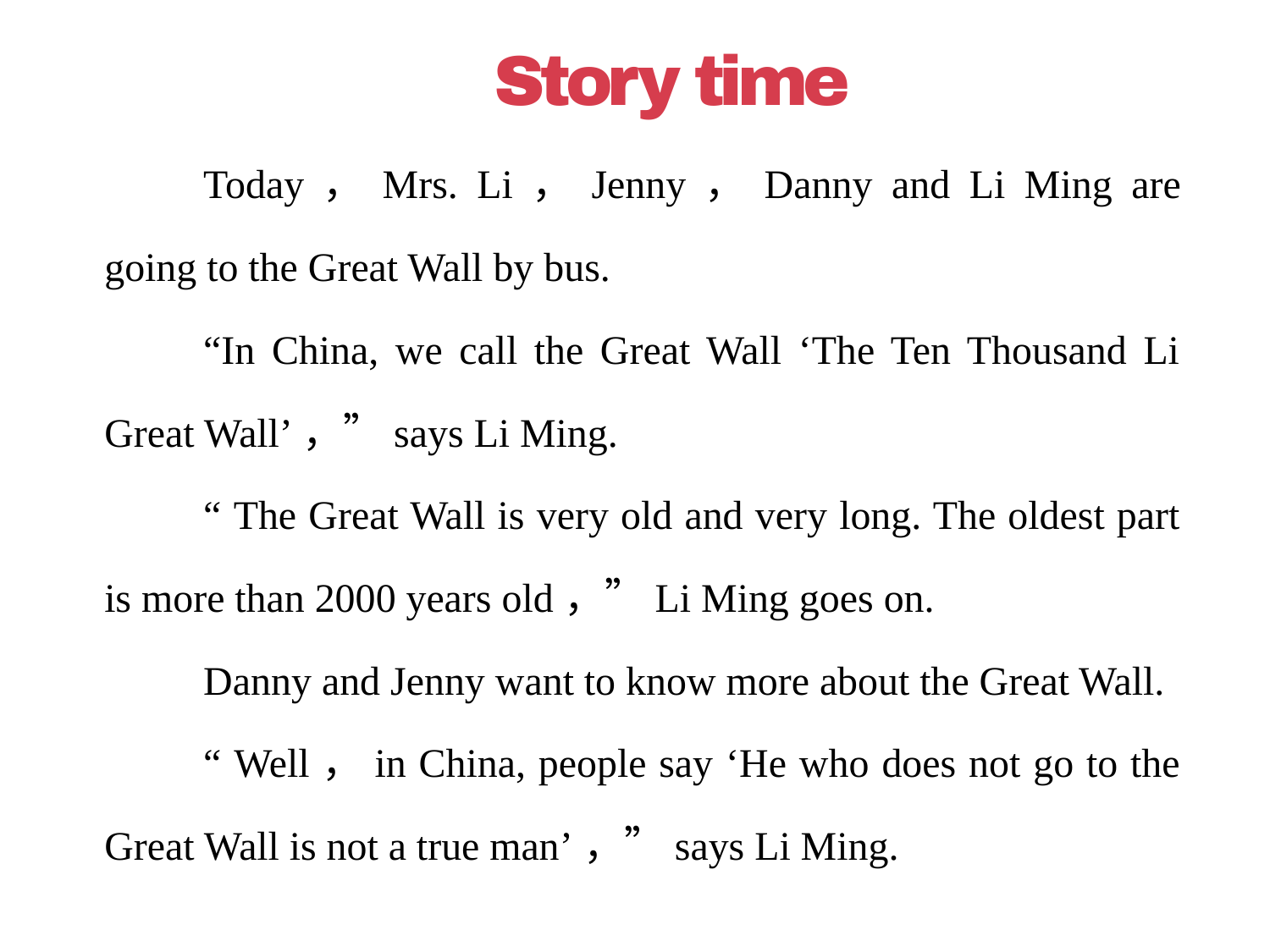

Story time
Today，Mrs. Li，Jenny，Danny and Li Ming are going to the Great Wall by bus.
“In China, we call the Great Wall ‘The Ten Thousand Li Great Wall’，”says Li Ming.
“ The Great Wall is very old and very long. The oldest part is more than 2000 years old，”Li Ming goes on.
Danny and Jenny want to know more about the Great Wall.
“ Well，in China, people say ‘He who does not go to the Great Wall is not a true man’，”says Li Ming.